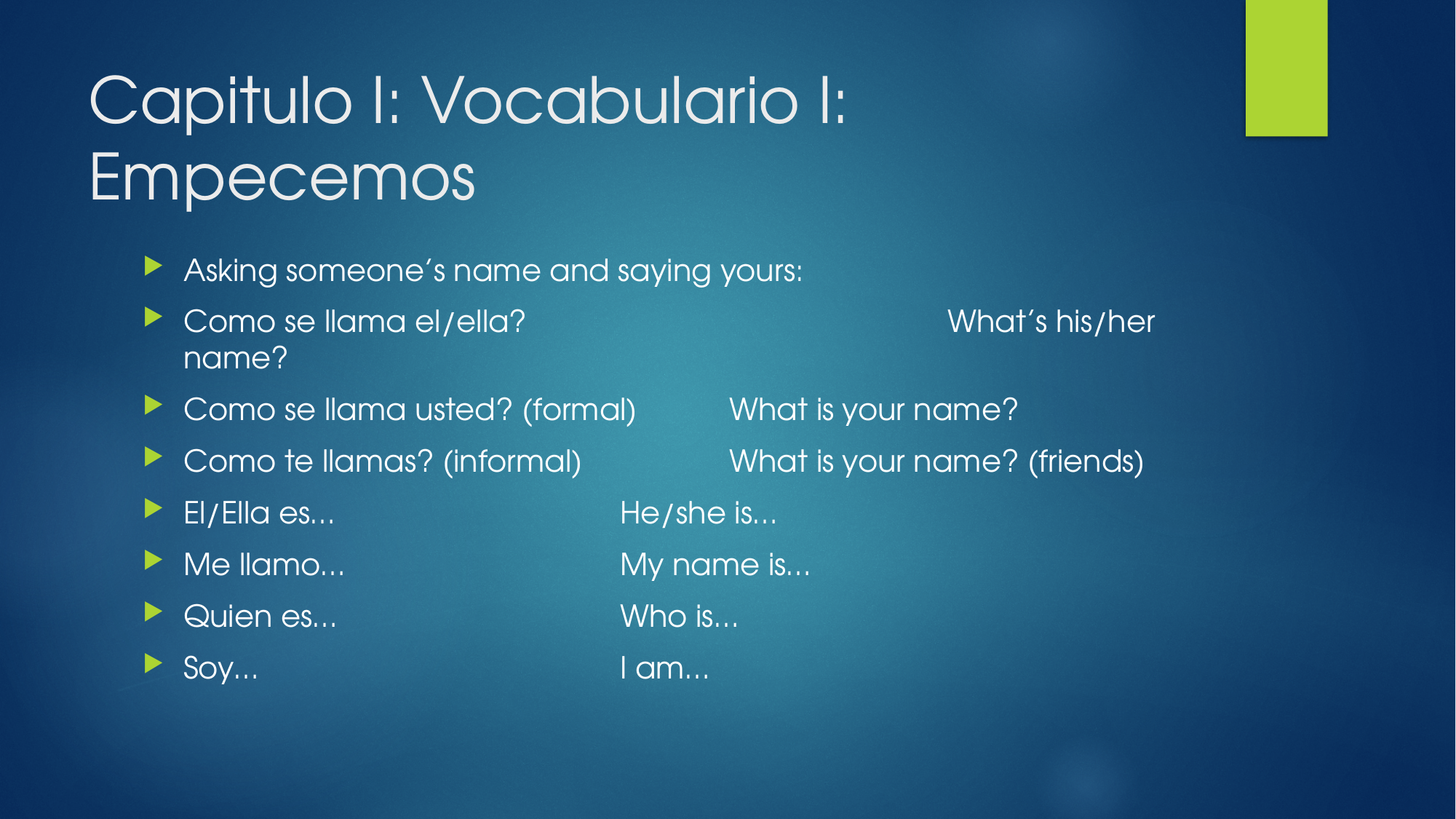

# Capitulo I: Vocabulario I: Empecemos
Asking someone’s name and saying yours:
Como se llama el/ella?				What’s his/her name?
Como se llama usted? (formal)	What is your name?
Como te llamas? (informal)		What is your name? (friends)
El/Ella es…			He/she is…
Me llamo…			My name is…
Quien es…			Who is…
Soy…				I am…